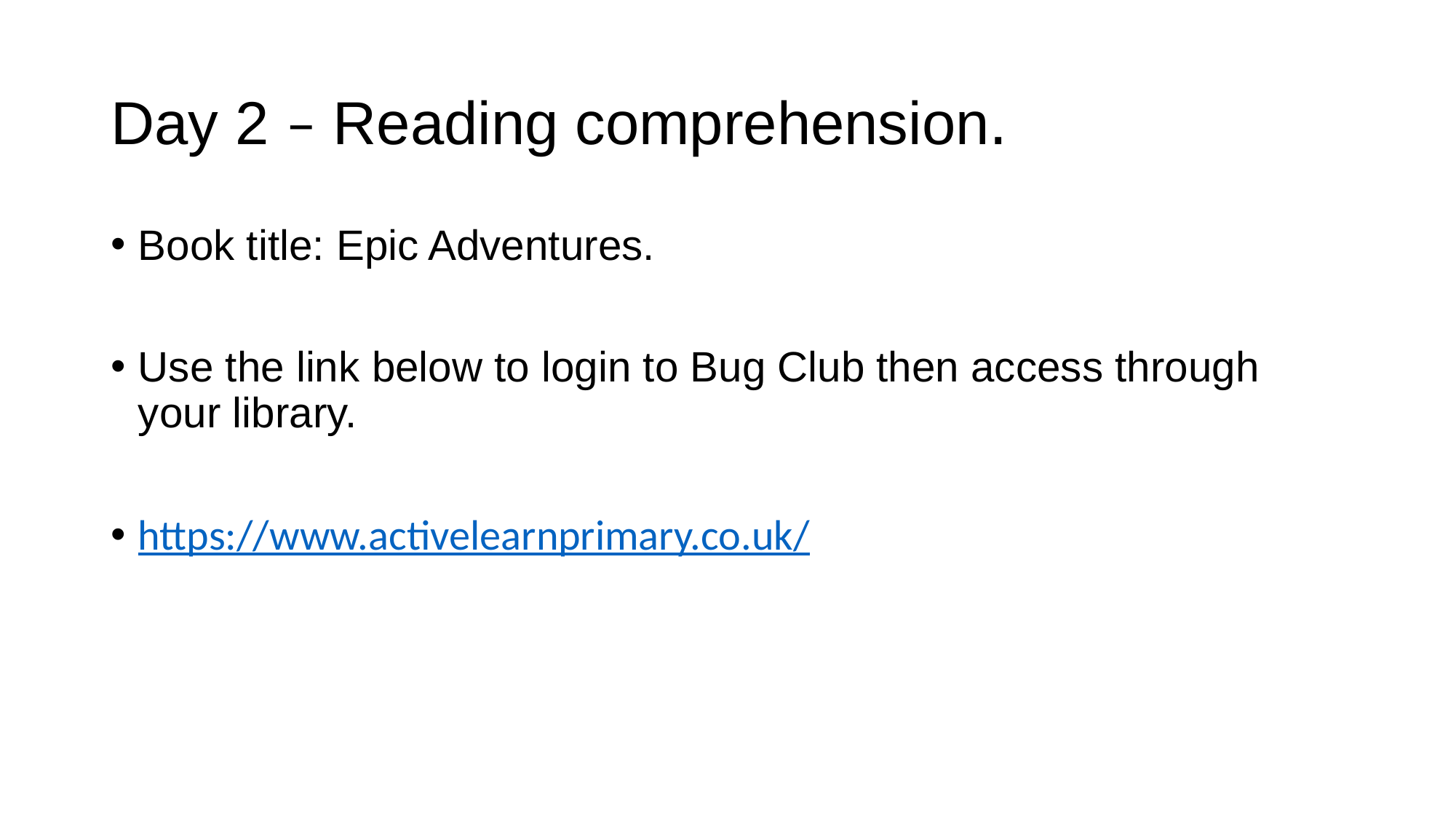

# Day 2 – Reading comprehension.
Book title: Epic Adventures.

Use the link below to login to Bug Club then access through your library.

https://www.activelearnprimary.co.uk/